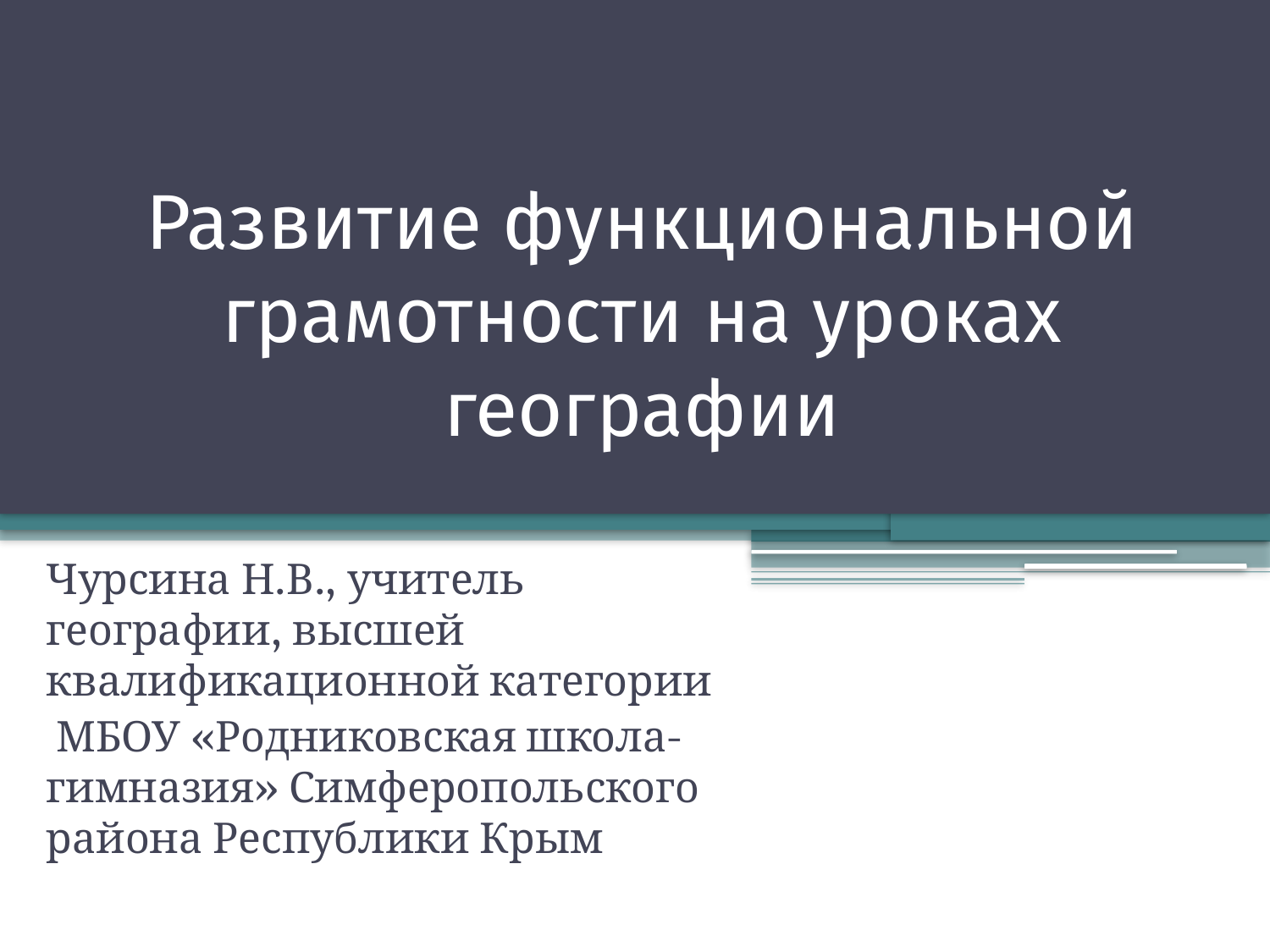

# Развитие функциональной грамотности на уроках географии
Чурсина Н.В., учитель географии, высшей квалификационной категории
 МБОУ «Родниковская школа-гимназия» Симферопольского района Республики Крым